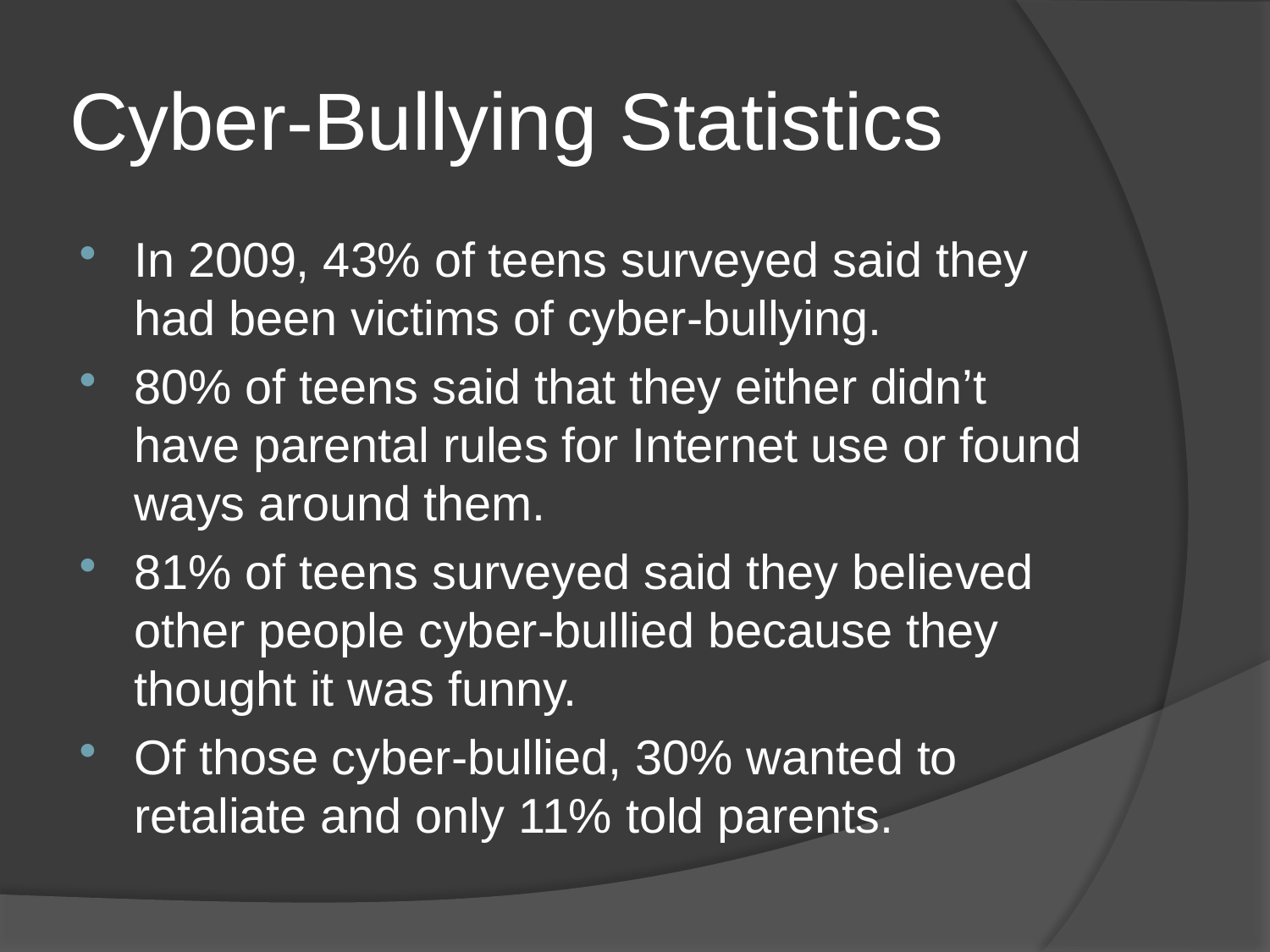

# Cyber-Bullying Statistics
In 2009, 43% of teens surveyed said they had been victims of cyber-bullying.
80% of teens said that they either didn’t have parental rules for Internet use or found ways around them.
81% of teens surveyed said they believed other people cyber-bullied because they thought it was funny.
Of those cyber-bullied, 30% wanted to retaliate and only 11% told parents.